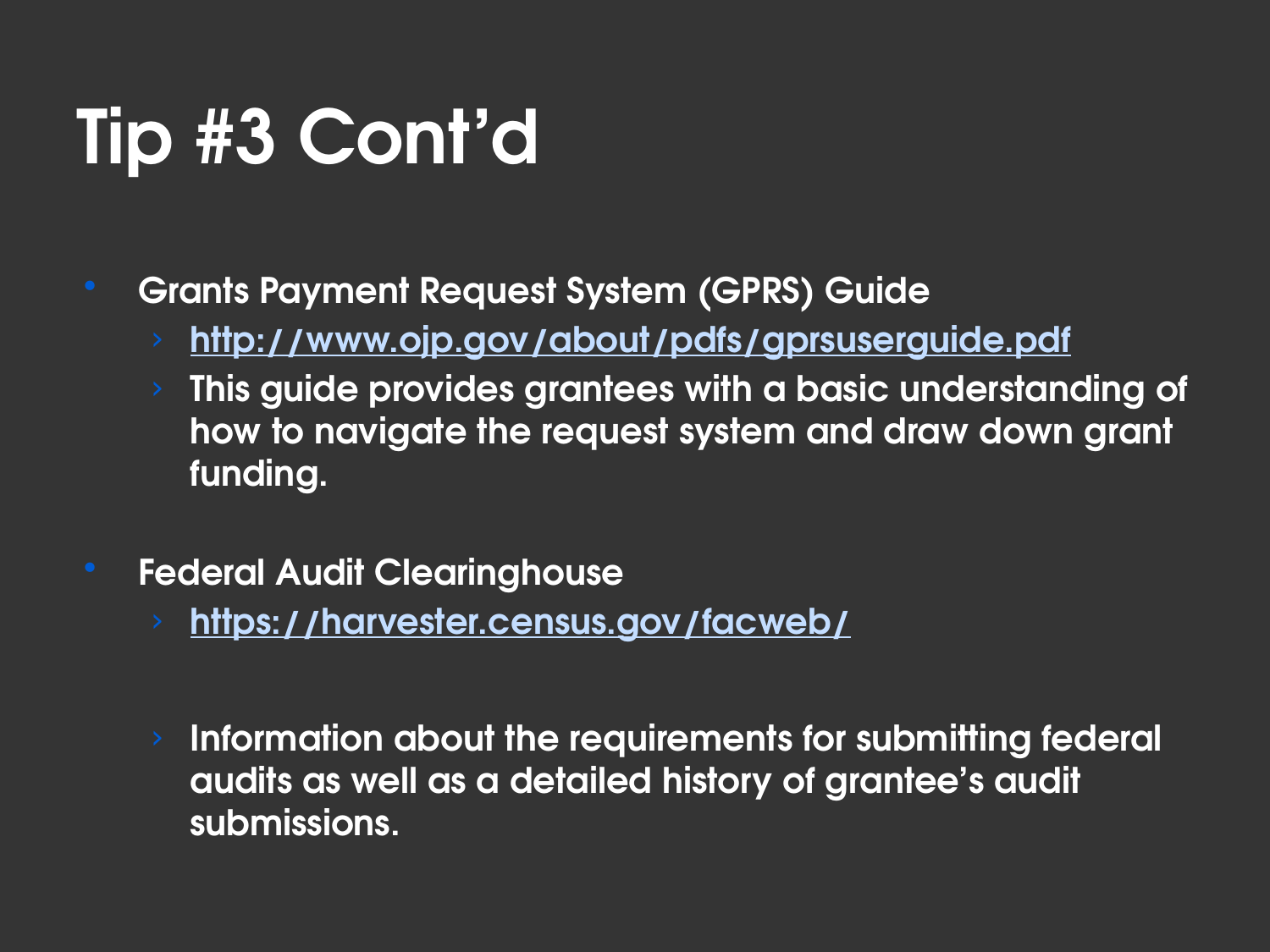

Tip #3 Cont’d
Grants Payment Request System (GPRS) Guide
http://www.ojp.gov/about/pdfs/gprsuserguide.pdf
This guide provides grantees with a basic understanding of how to navigate the request system and draw down grant funding.

Federal Audit Clearinghouse
https://harvester.census.gov/facweb/

Information about the requirements for submitting federal audits as well as a detailed history of grantee’s audit submissions.